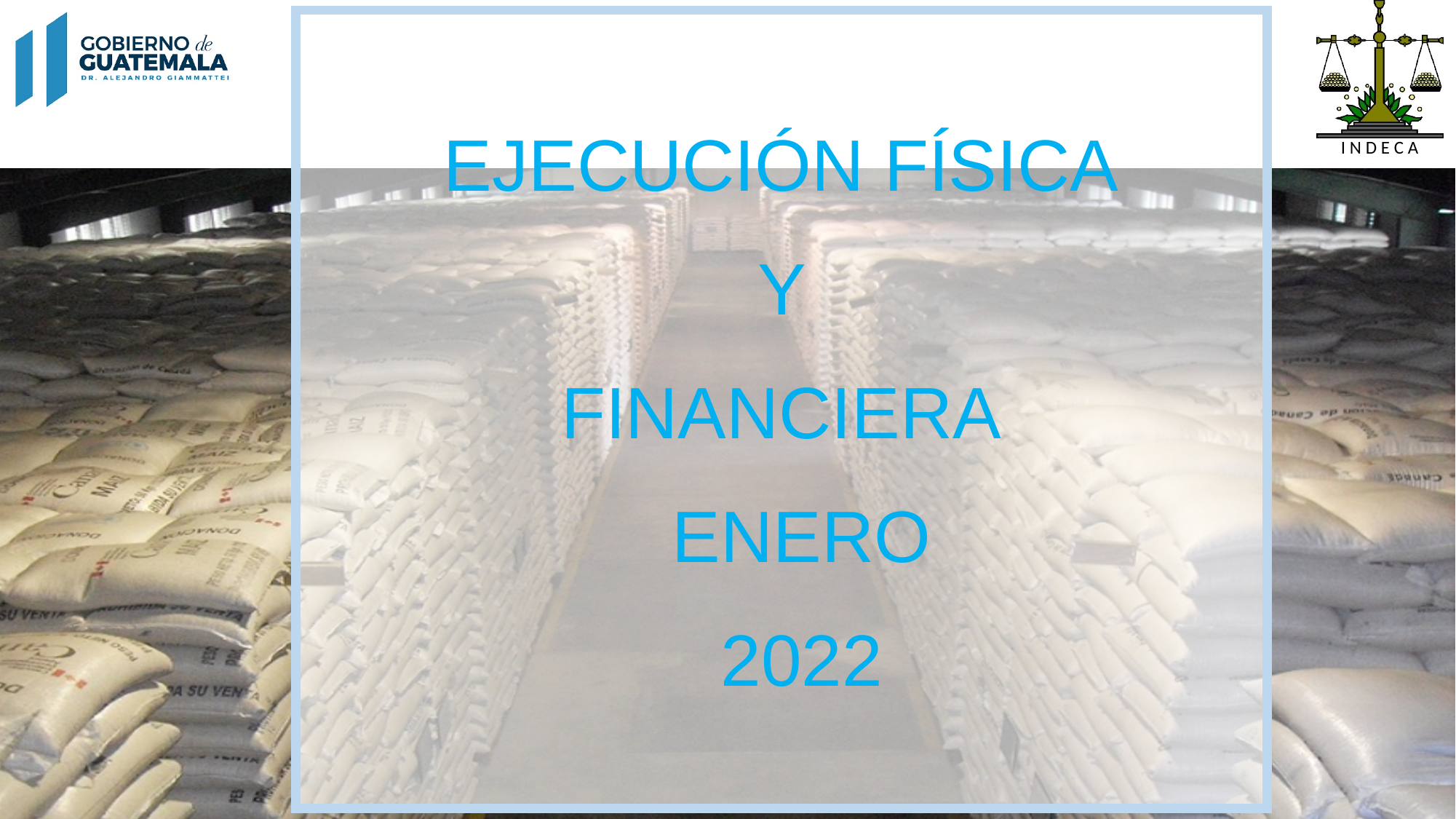

EJECUCIÓN FÍSICA
 Y
FINANCIERA
  ENERO
  2022

1